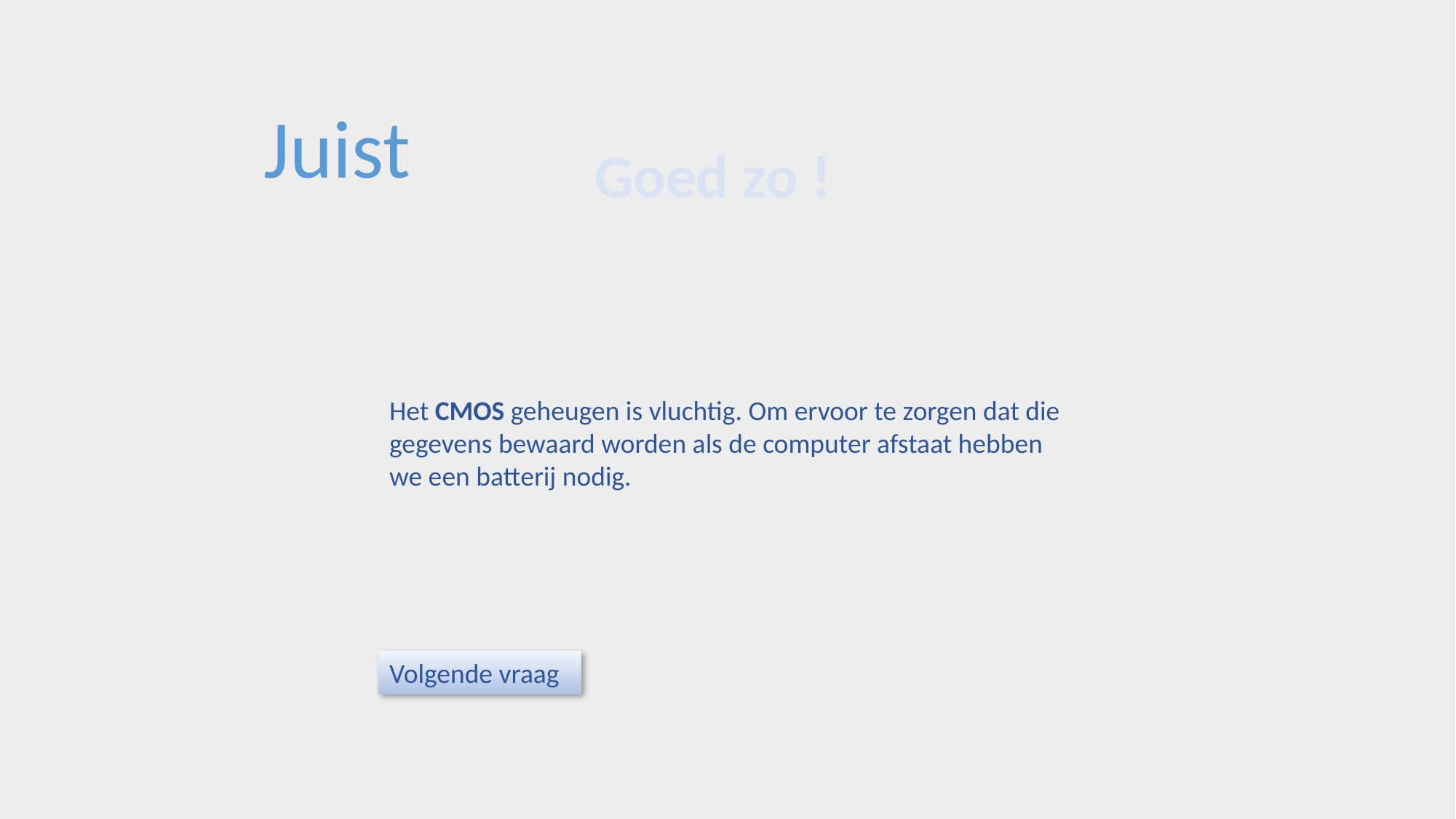

Juist
Goed zo !
Het CMOS geheugen is vluchtig. Om ervoor te zorgen dat die gegevens bewaard worden als de computer afstaat hebben we een batterij nodig.
Volgende vraag